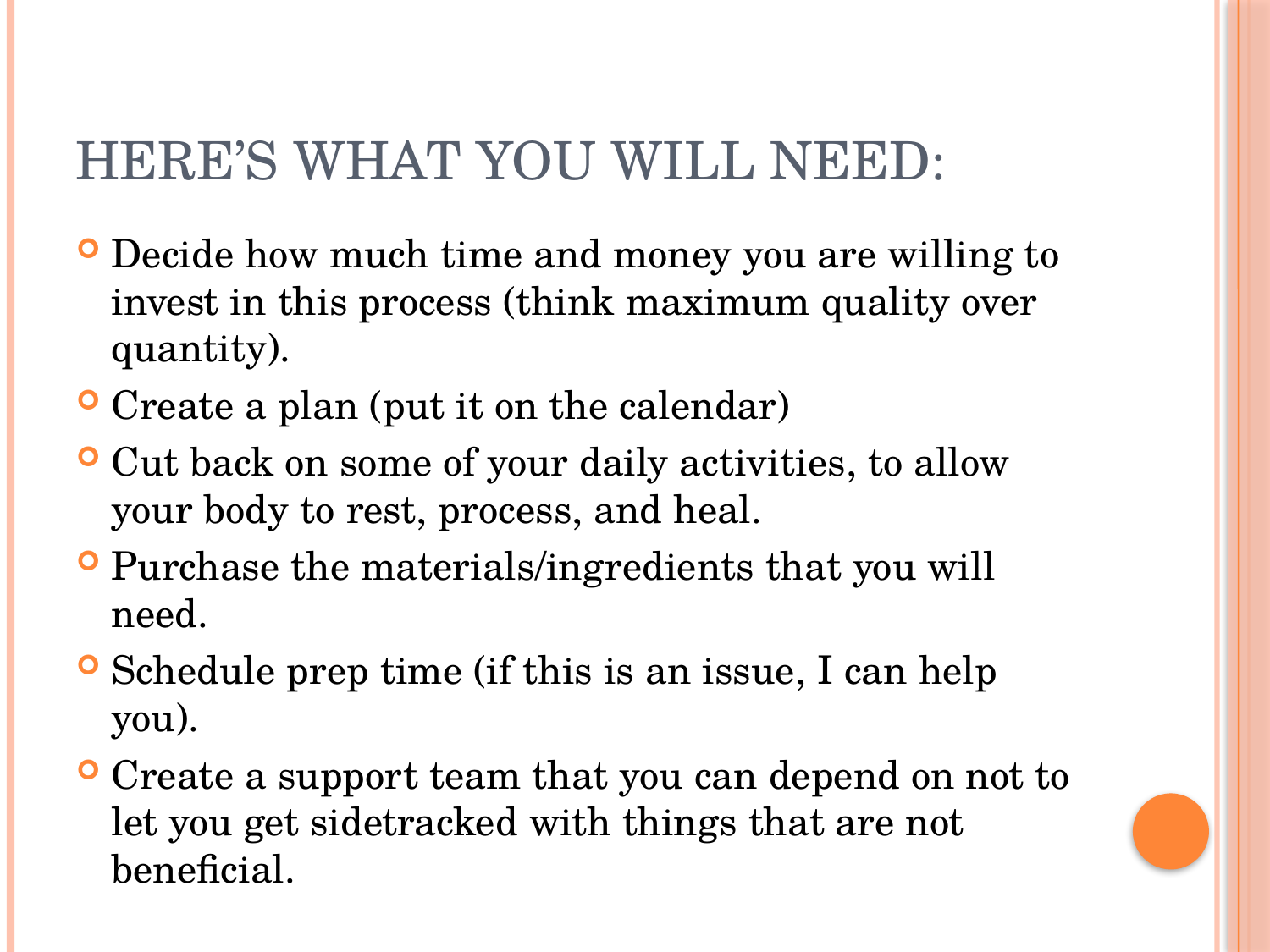

# Here’s what you will need:
Decide how much time and money you are willing to invest in this process (think maximum quality over quantity).
Create a plan (put it on the calendar)
Cut back on some of your daily activities, to allow your body to rest, process, and heal.
Purchase the materials/ingredients that you will need.
Schedule prep time (if this is an issue, I can help you).
Create a support team that you can depend on not to let you get sidetracked with things that are not beneficial.